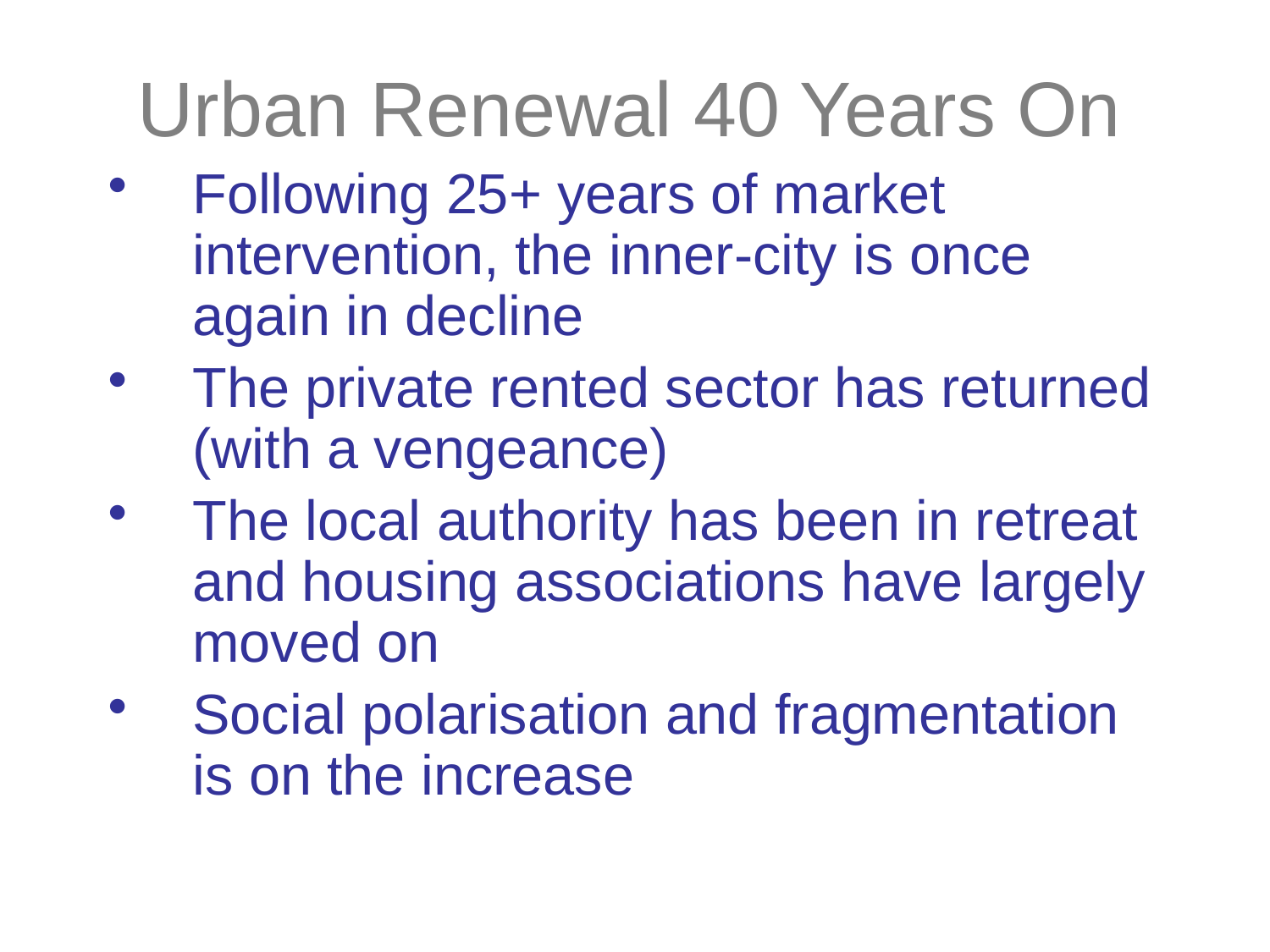

# Urban Renewal 40 Years On
Following 25+ years of market intervention, the inner-city is once again in decline
The private rented sector has returned (with a vengeance)
The local authority has been in retreat and housing associations have largely moved on
Social polarisation and fragmentation is on the increase